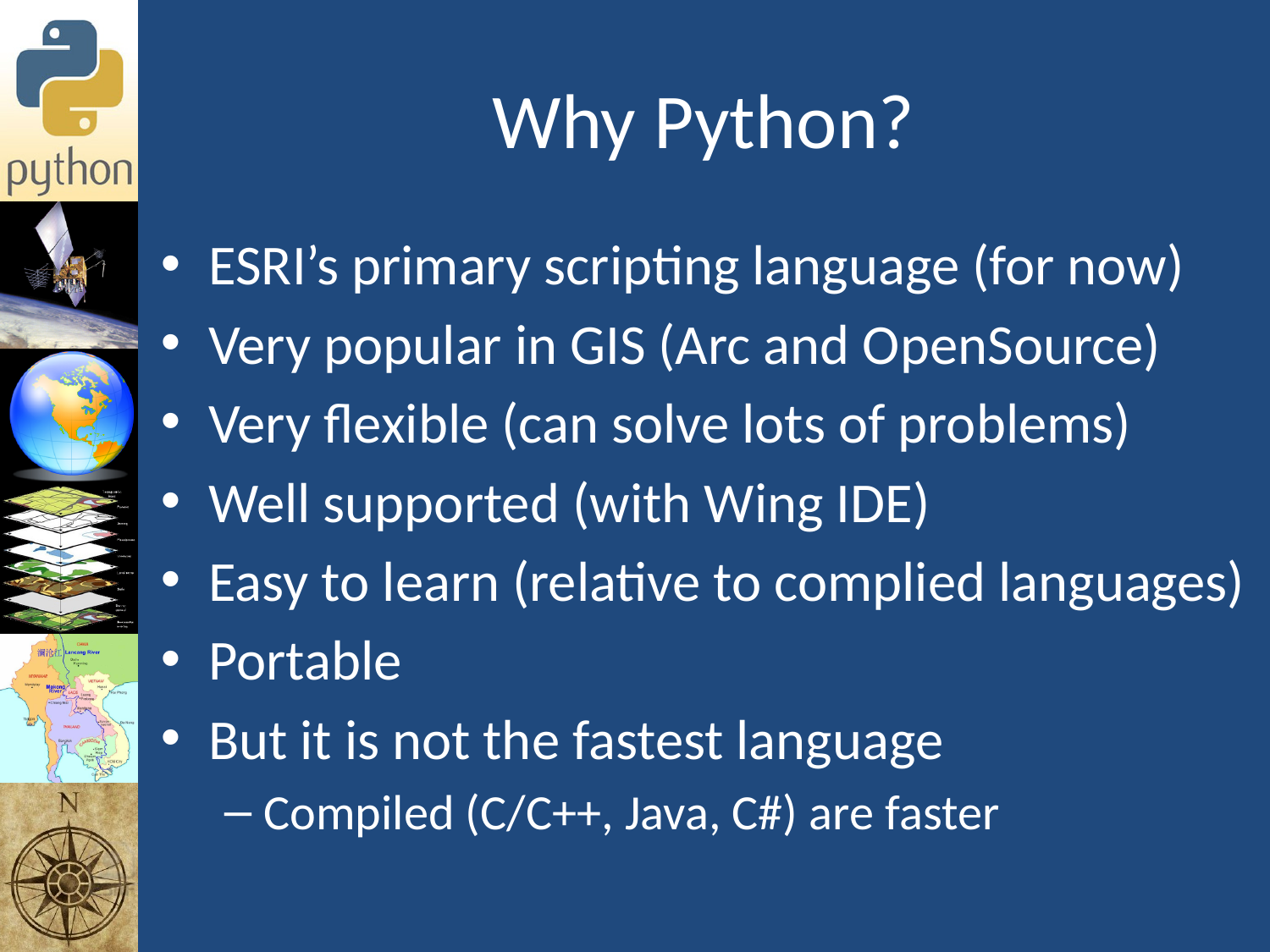

# Why Python?
ESRI’s primary scripting language (for now)
Very popular in GIS (Arc and OpenSource)
Very flexible (can solve lots of problems)
Well supported (with Wing IDE)
Easy to learn (relative to complied languages)
Portable
But it is not the fastest language
Compiled (C/C++, Java, C#) are faster